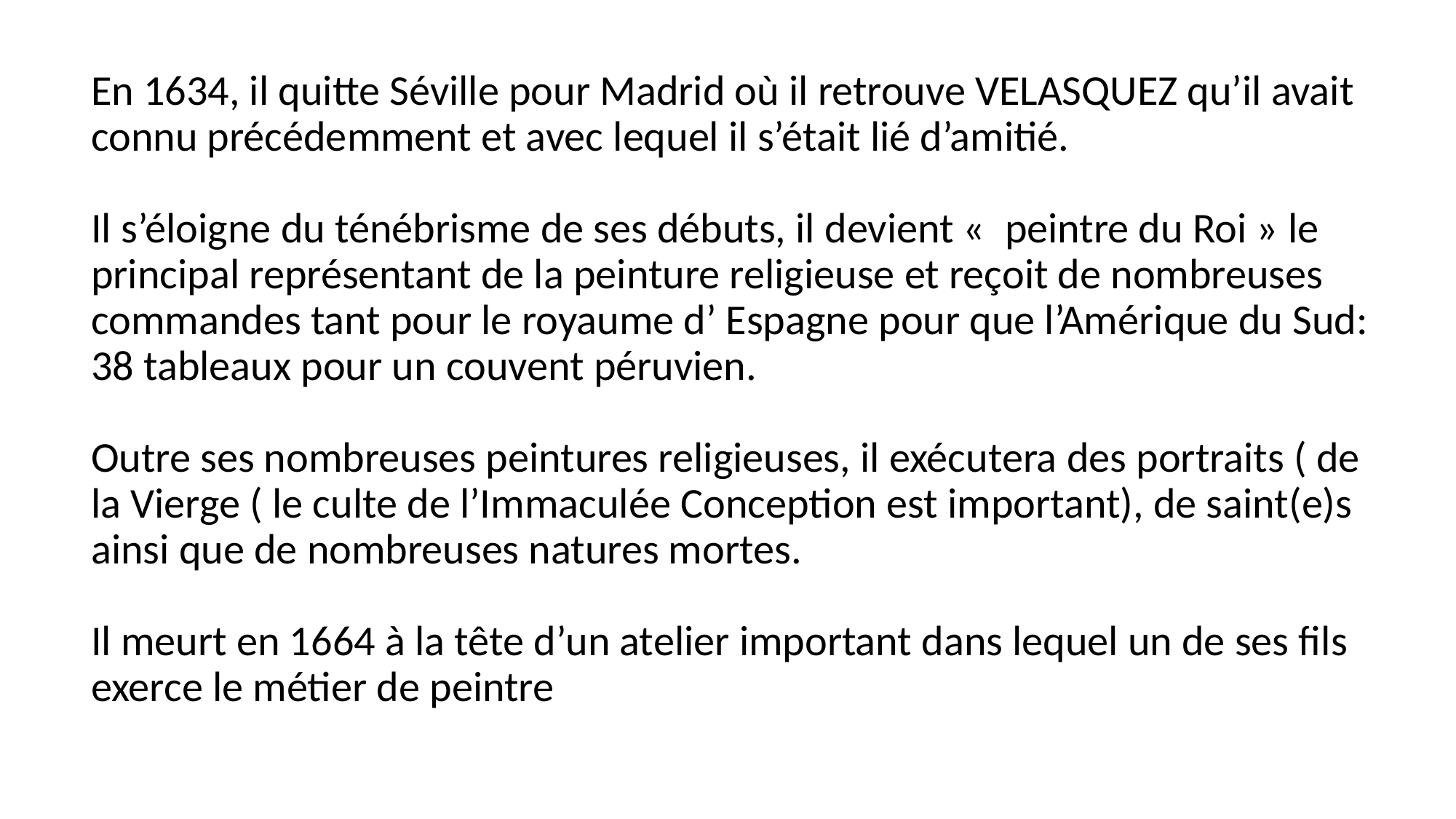

# En 1634, il quitte Séville pour Madrid où il retrouve VELASQUEZ qu’il avait connu précédemment et avec lequel il s’était lié d’amitié. Il s’éloigne du ténébrisme de ses débuts, il devient «  peintre du Roi » le principal représentant de la peinture religieuse et reçoit de nombreuses commandes tant pour le royaume d’ Espagne pour que l’Amérique du Sud: 38 tableaux pour un couvent péruvien. Outre ses nombreuses peintures religieuses, il exécutera des portraits ( de la Vierge ( le culte de l’Immaculée Conception est important), de saint(e)s ainsi que de nombreuses natures mortes. Il meurt en 1664 à la tête d’un atelier important dans lequel un de ses fils exerce le métier de peintre